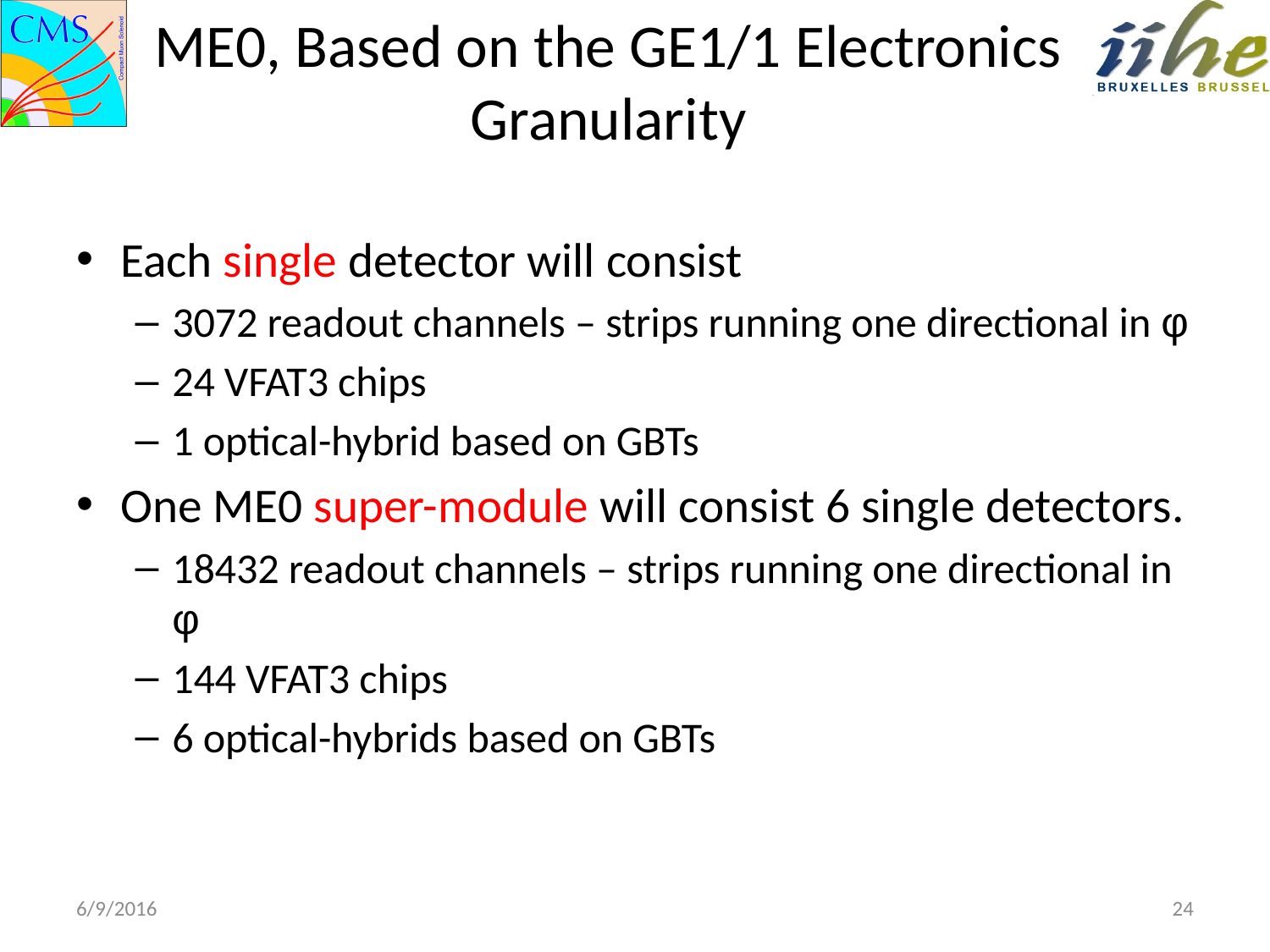

# ME0, Based on the GE1/1 Electronics Granularity
Each single detector will consist
3072 readout channels – strips running one directional in φ
24 VFAT3 chips
1 optical-hybrid based on GBTs
One ME0 super-module will consist 6 single detectors.
18432 readout channels – strips running one directional in φ
144 VFAT3 chips
6 optical-hybrids based on GBTs

6/9/2016
24